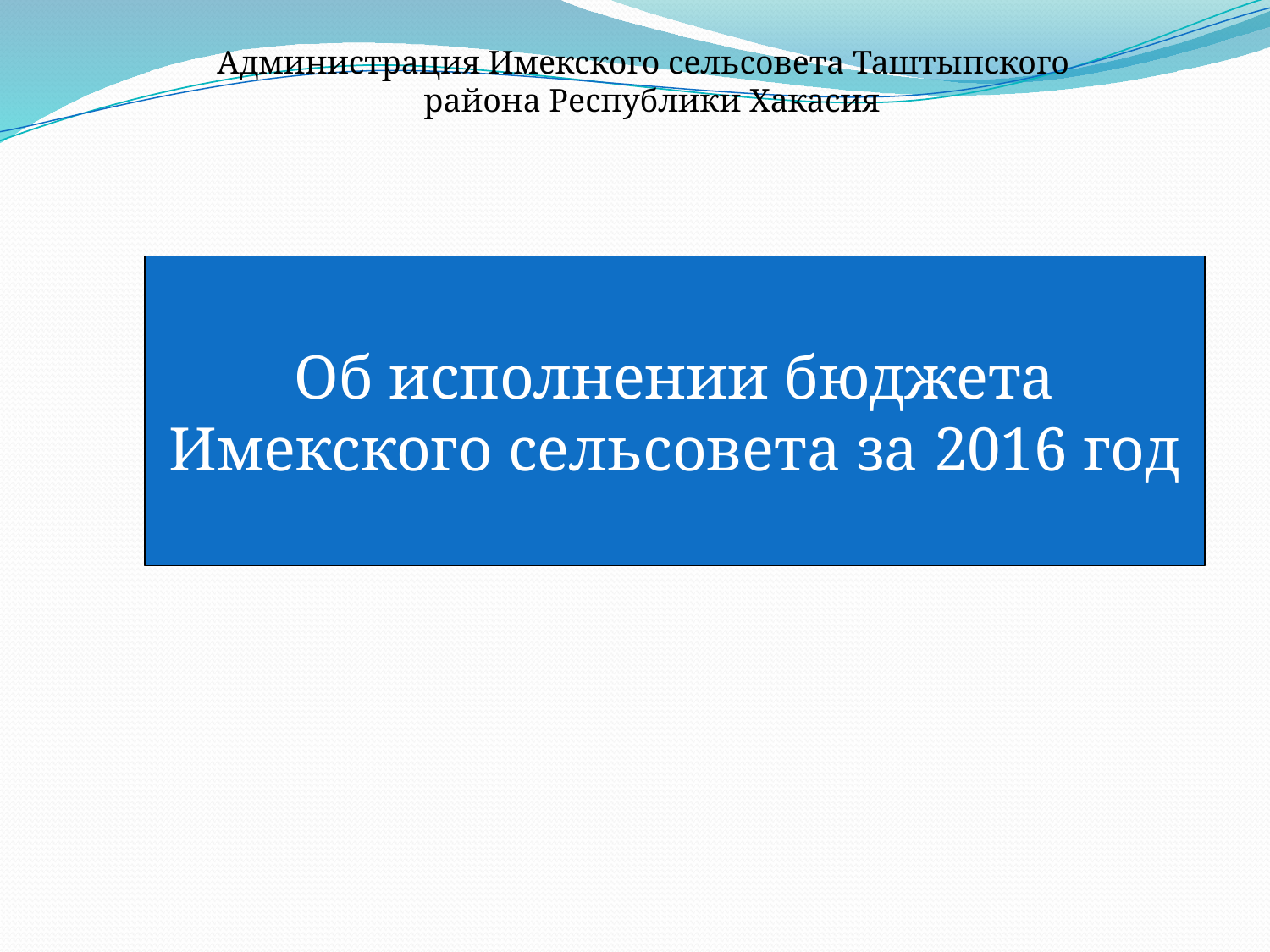

Администрация Имекского сельсовета Таштыпского
района Республики Хакасия
Об исполнении бюджета Имекского сельсовета за 2016 год